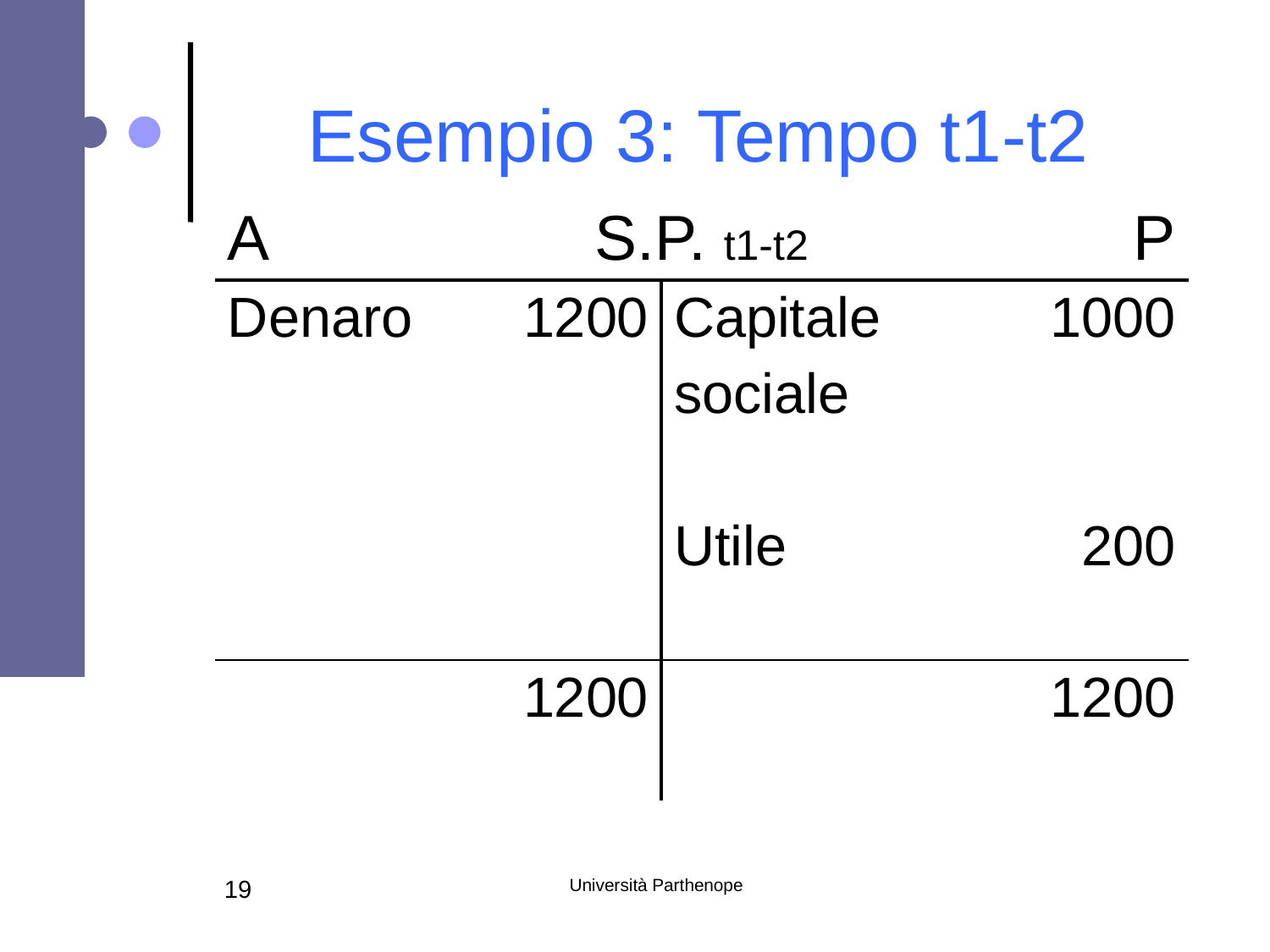

# Esempio 3: Tempo t1-t2
| A | S.P. t1-t2 |  | P |
| --- | --- | --- | --- |
| Denaro | 1200 | Capitale | 1000 |
|  |  | sociale |  |
|  |  |  |  |
|  |  | Utile | 200 |
|  |  |  |  |
|  | 1200 |  | 1200 |
|  |  |  |  |
19
Università Parthenope